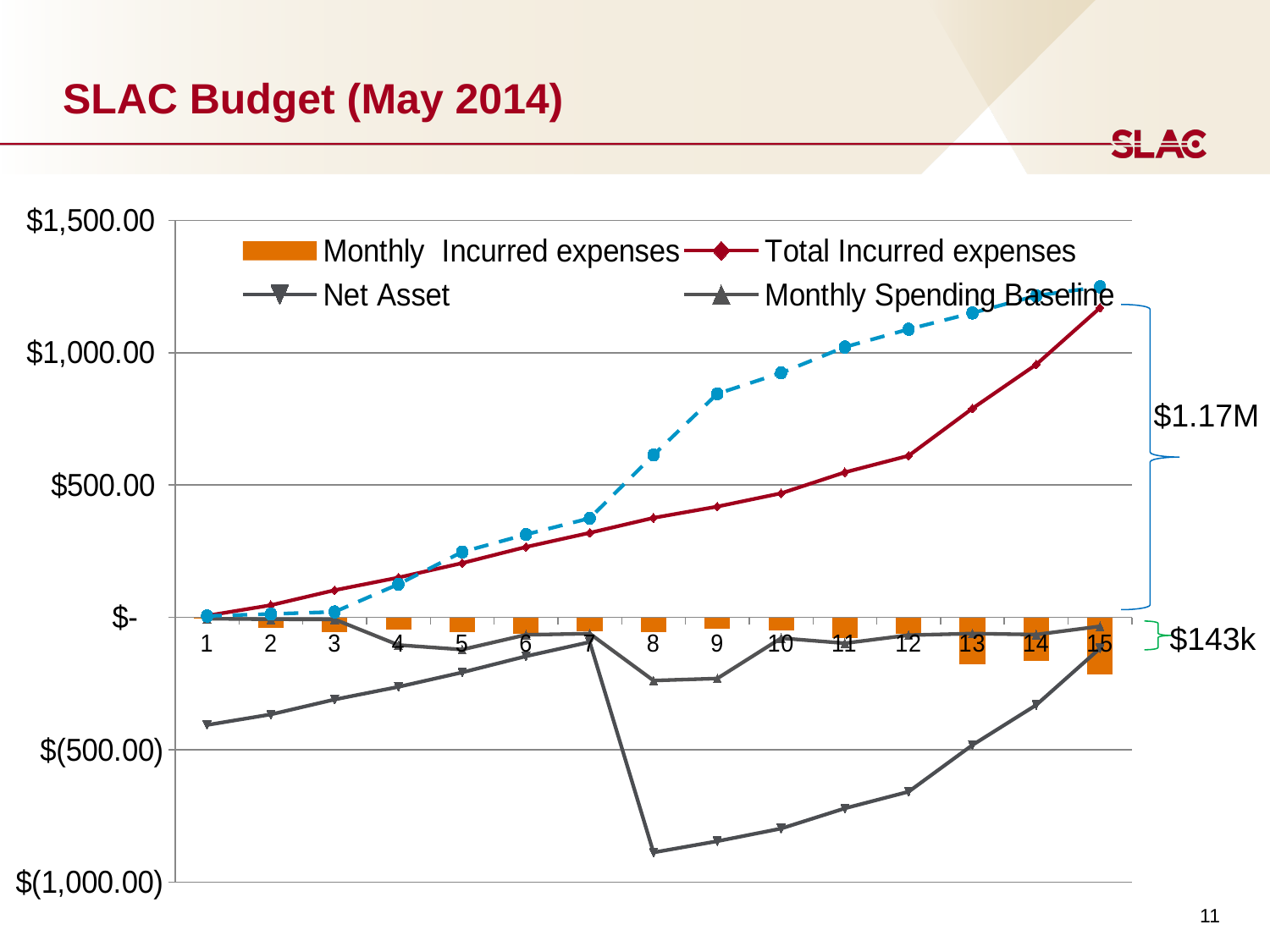

# SLAC Budget (May 2014)

### Chart

| Category | Monthly  Incurred expenses | Total Incurred expenses | Net Asset | Monthly Spending Baseline | Total Spending baseline |
|---|---|---|---|---|---|
$1.17M
$143k

11